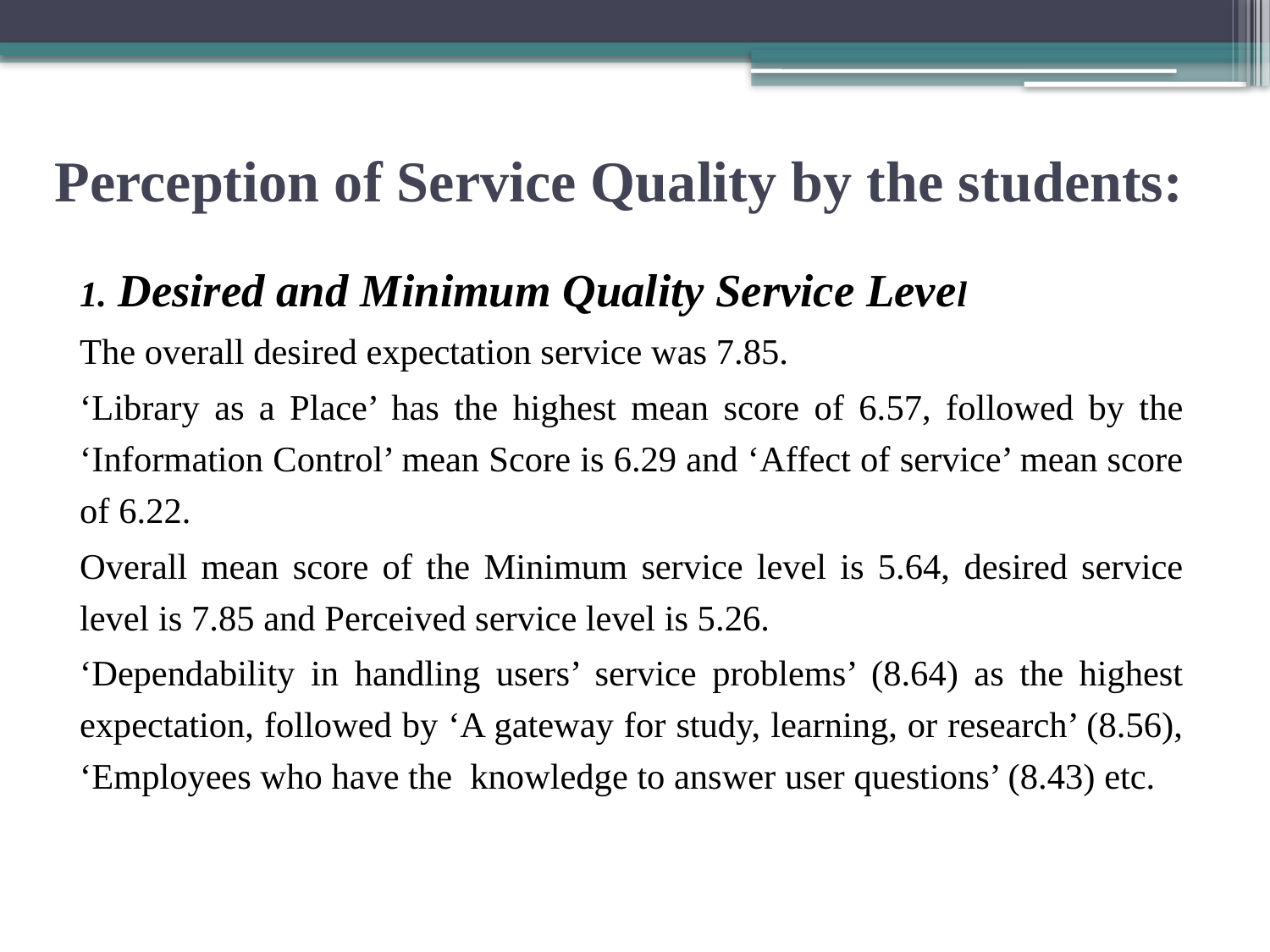

# Perception of Service Quality by the students:
1. Desired and Minimum Quality Service Level
The overall desired expectation service was 7.85.
‘Library as a Place’ has the highest mean score of 6.57, followed by the ‘Information Control’ mean Score is 6.29 and ‘Affect of service’ mean score of 6.22.
Overall mean score of the Minimum service level is 5.64, desired service level is 7.85 and Perceived service level is 5.26.
‘Dependability in handling users’ service problems’ (8.64) as the highest expectation, followed by ‘A gateway for study, learning, or research’ (8.56), ‘Employees who have the  knowledge to answer user questions’ (8.43) etc.